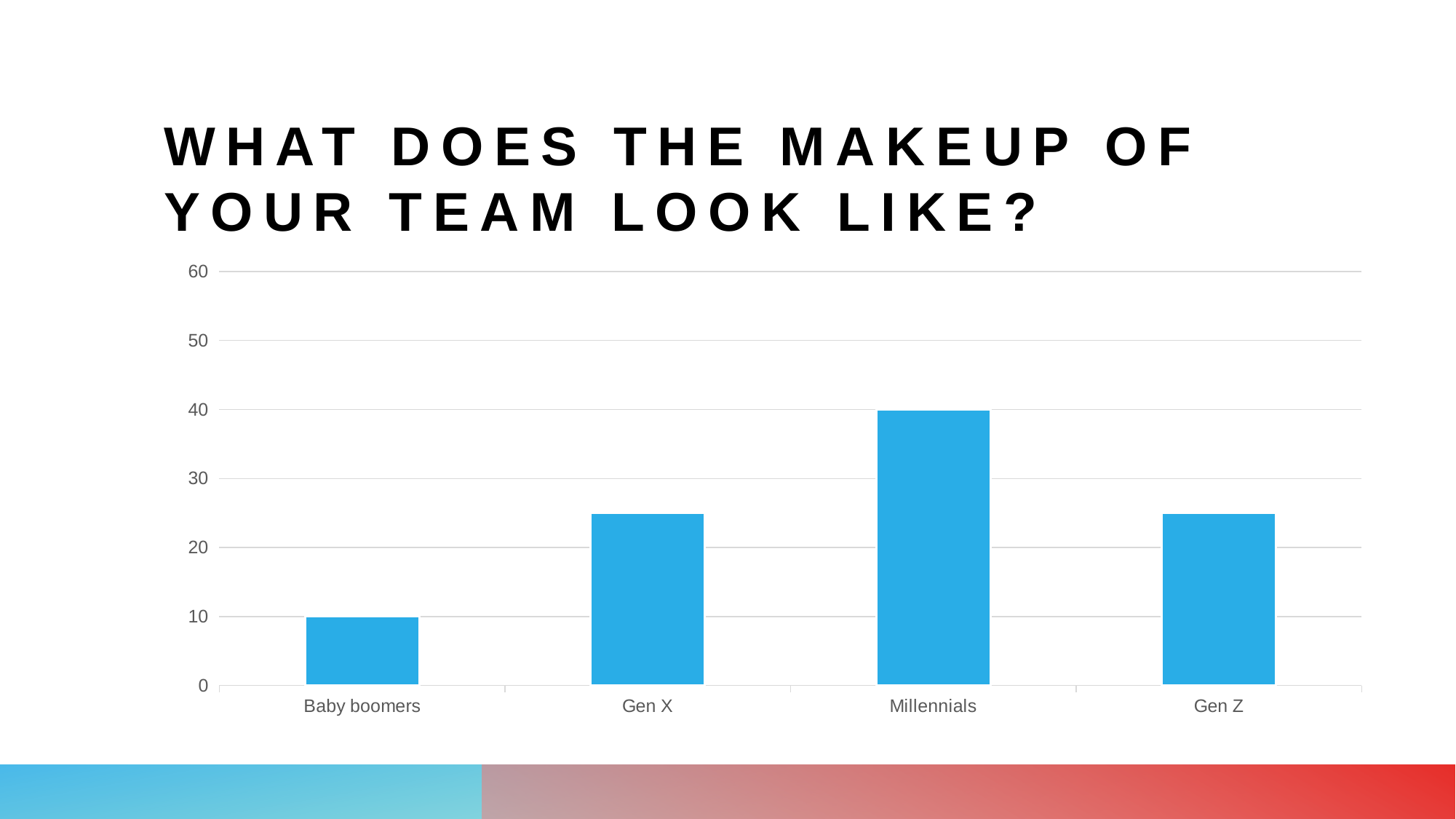

# What does the makeup of your team look like?

### Chart

| Category | Customer Service Team |
|---|---|
| Baby boomers | 10.0 |
| Gen X | 25.0 |
| Millennials | 40.0 |
| Gen Z | 25.0 |